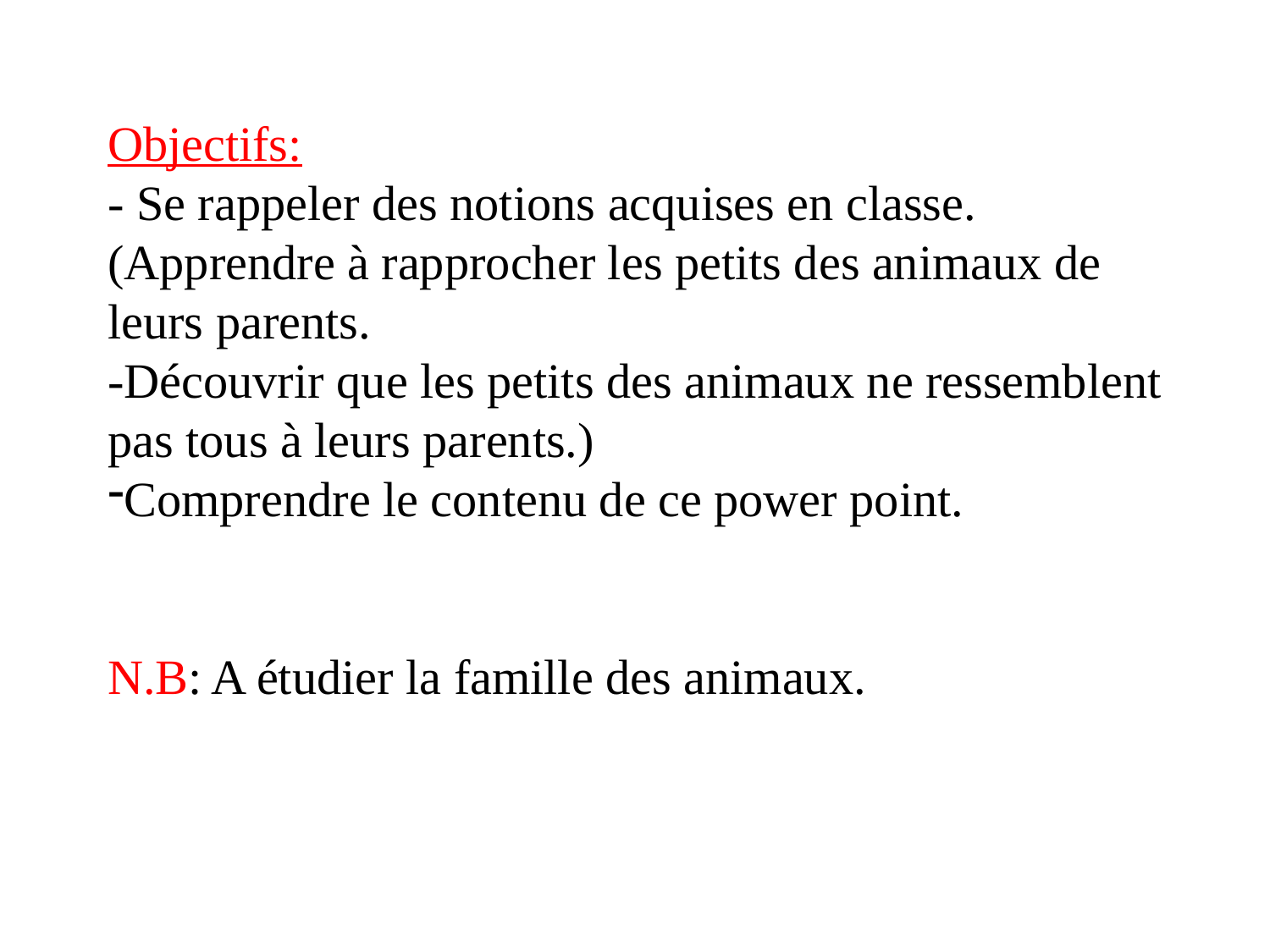

Objectifs:
- Se rappeler des notions acquises en classe.
(Apprendre à rapprocher les petits des animaux de leurs parents.
-Découvrir que les petits des animaux ne ressemblent pas tous à leurs parents.)
Comprendre le contenu de ce power point.

N.B: A étudier la famille des animaux.